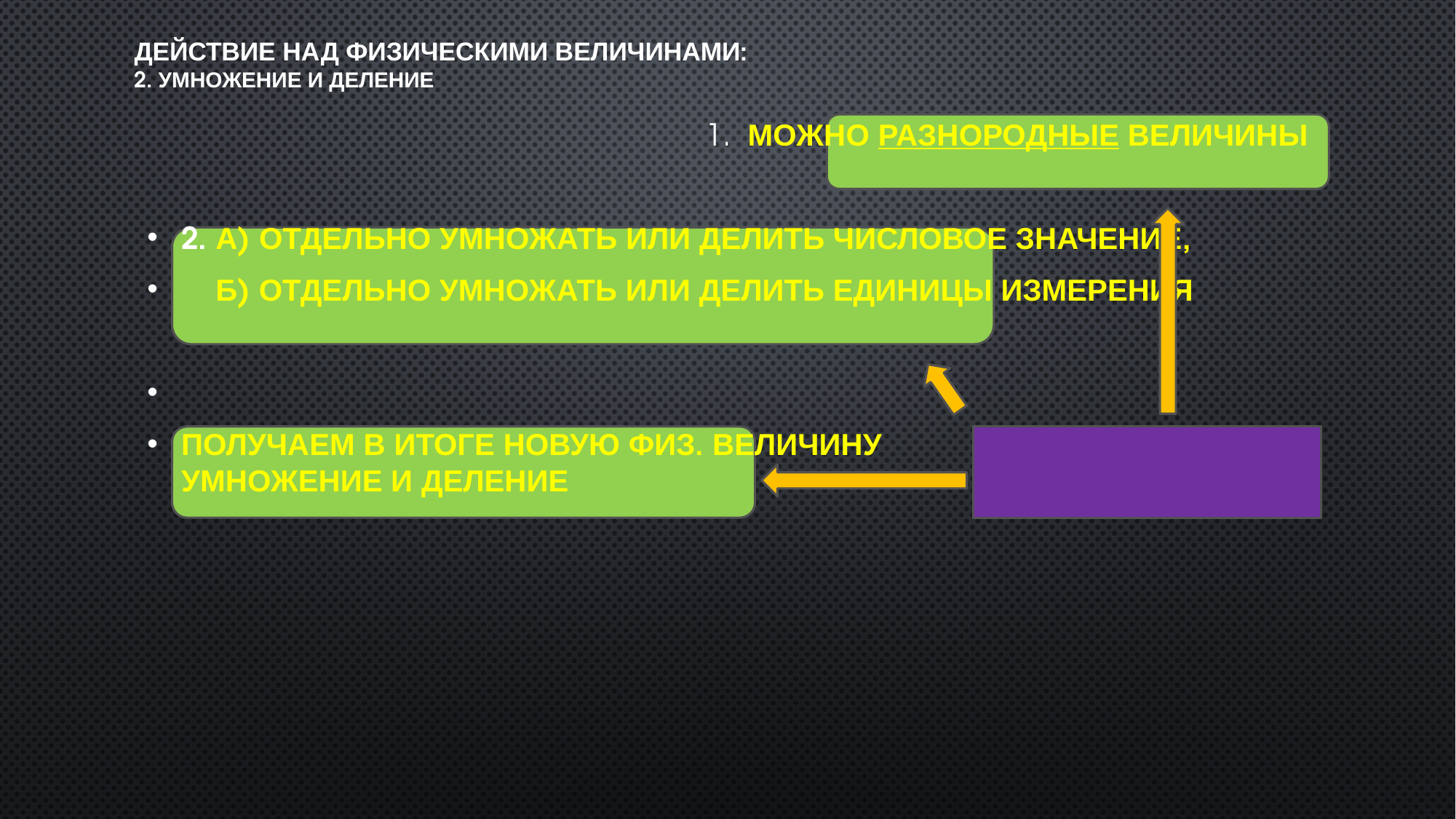

# Действие над физическими величинами: 2. Умножение и деление

1.  можно разнородные величины

2. А) отдельно умножать или делить числовое значение,
    Б) отдельно умножать или делить единицы измерения

получаем в итоге новую физ. величину                                Умножение и деление